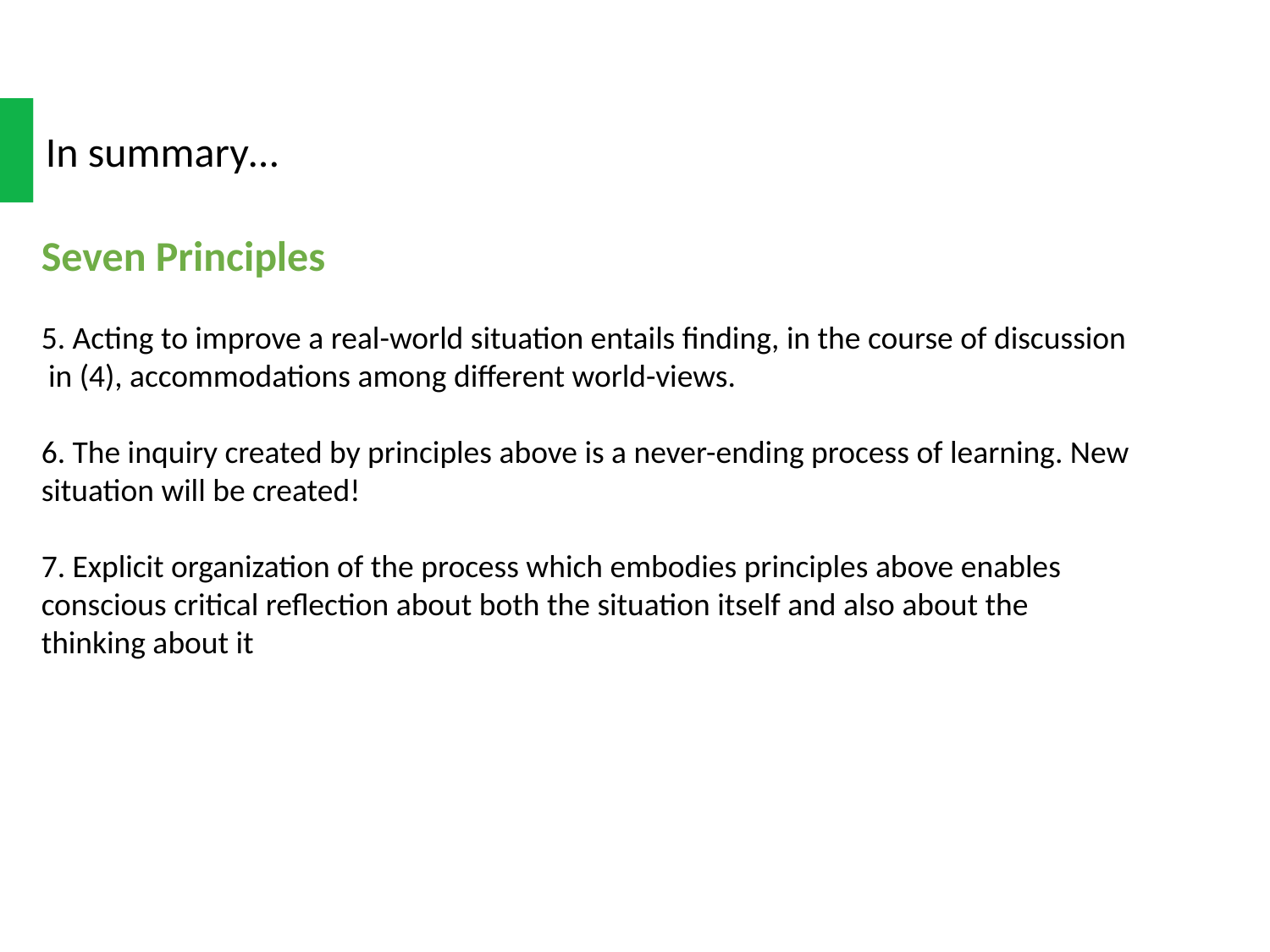

In summary…
Seven Principles

5. Acting to improve a real-world situation entails finding, in the course of discussion  in (4), accommodations among different world-views.

6. The inquiry created by principles above is a never-ending process of learning. New situation will be created!

7. Explicit organization of the process which embodies principles above enables conscious critical reflection about both the situation itself and also about the thinking about it